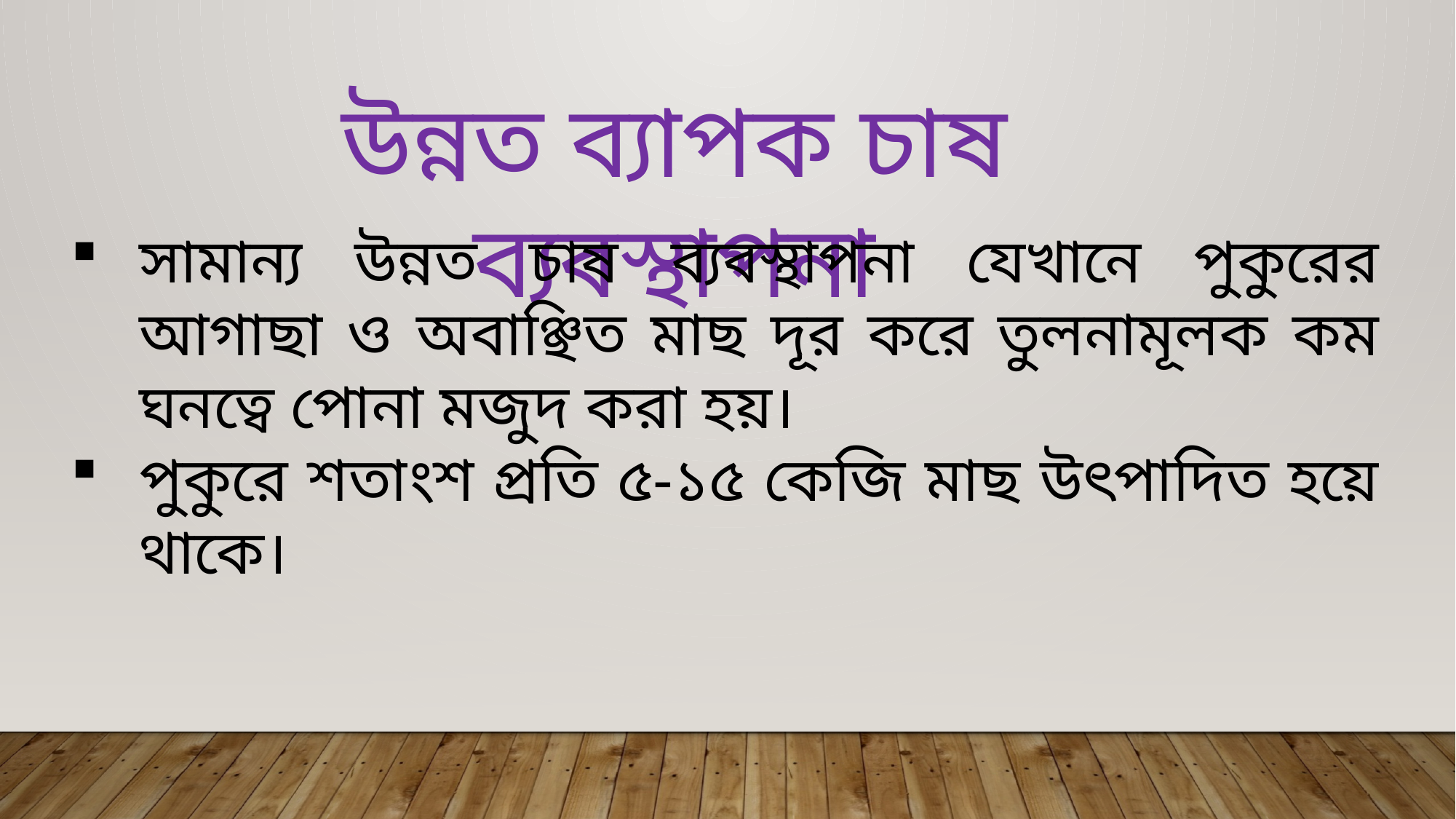

উন্নত ব্যাপক চাষ ব্যবস্থাপনা
সামান্য উন্নত চাষ ব্যবস্থাপনা যেখানে পুকুরের আগাছা ও অবাঞ্ছিত মাছ দূর করে তুলনামূলক কম ঘনত্বে পোনা মজুদ করা হয়।
পুকুরে শতাংশ প্রতি ৫-১৫ কেজি মাছ উৎপাদিত হয়ে থাকে।